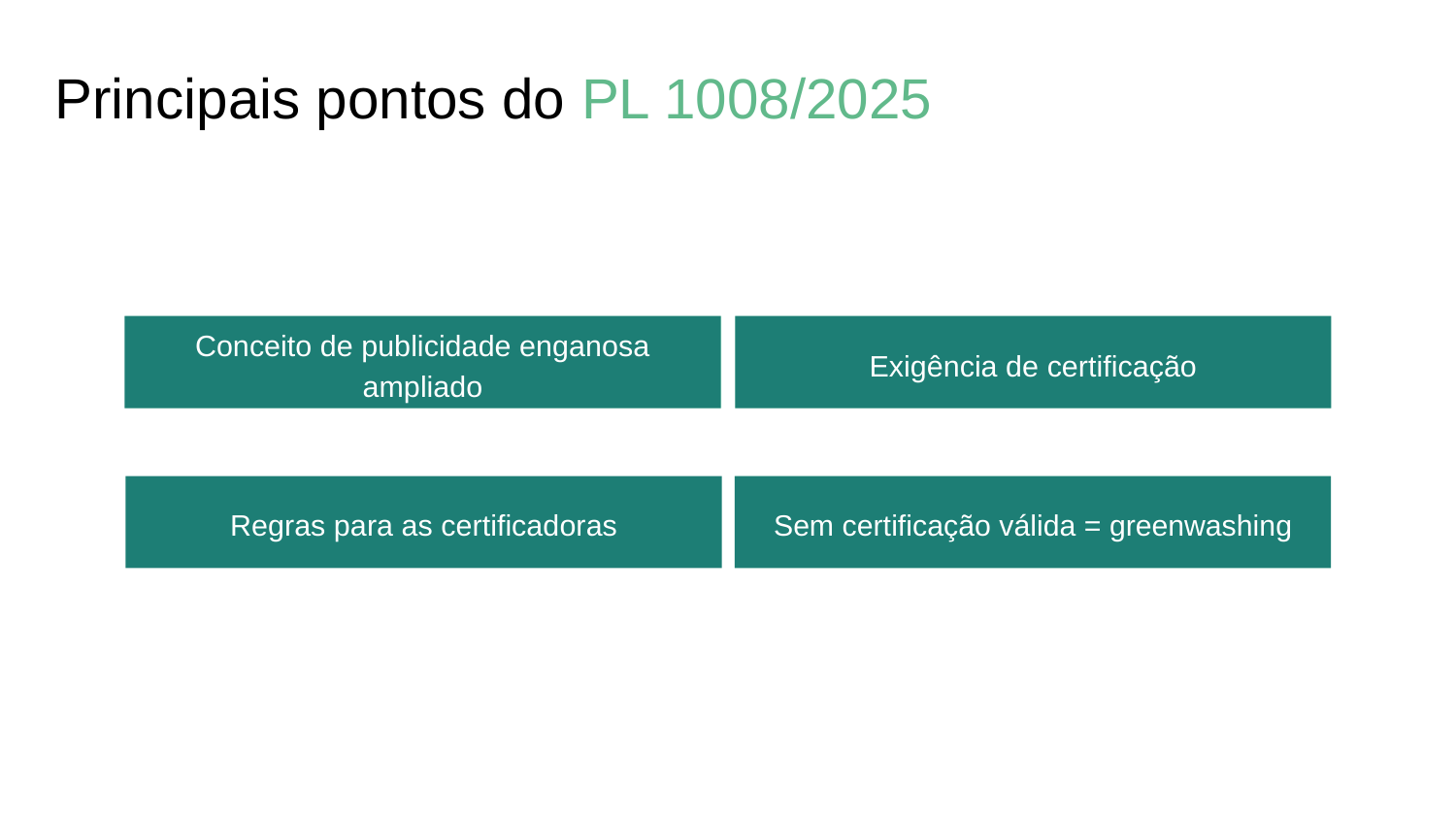

Principais pontos do PL 1008/2025

Conceito de publicidade enganosa ampliado
Exigência de certificação
Regras para as certificadoras
Sem certificação válida = greenwashing